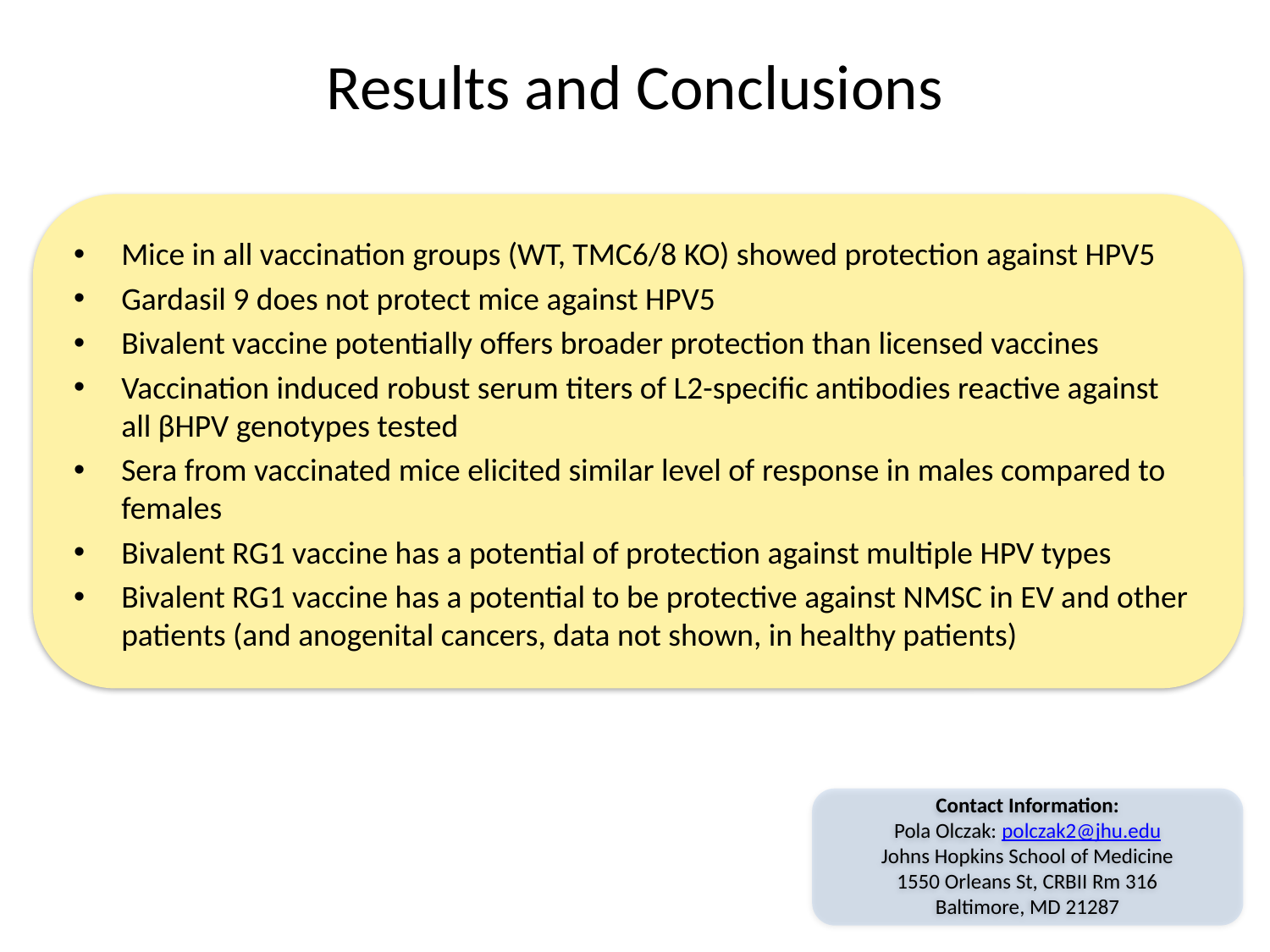

# Results and Conclusions

Mice in all vaccination groups (WT, TMC6/8 KO) showed protection against HPV5
Gardasil 9 does not protect mice against HPV5
Bivalent vaccine potentially offers broader protection than licensed vaccines
Vaccination induced robust serum titers of L2-specific antibodies reactive against all βHPV genotypes tested
Sera from vaccinated mice elicited similar level of response in males compared to females
Bivalent RG1 vaccine has a potential of protection against multiple HPV types
Bivalent RG1 vaccine has a potential to be protective against NMSC in EV and other patients (and anogenital cancers, data not shown, in healthy patients)

Contact Information:
Pola Olczak: polczak2@jhu.edu
Johns Hopkins School of Medicine
1550 Orleans St, CRBII Rm 316
Baltimore, MD 21287